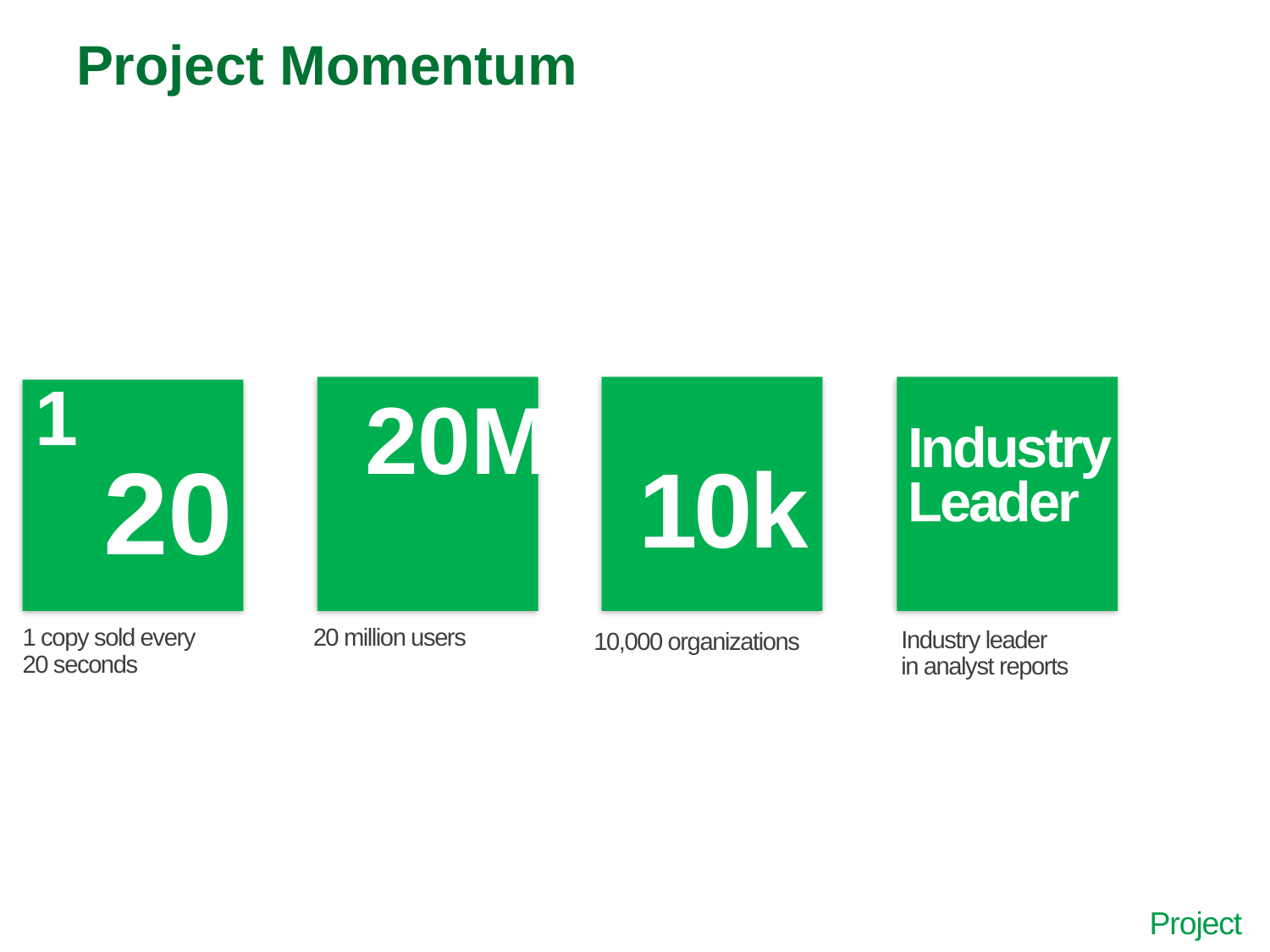

# Project Momentum

20M
1
Industry Leader
20
10k

1 copy sold every
20 seconds
20 million users
Industry leader
in analyst reports
10,000 organizations